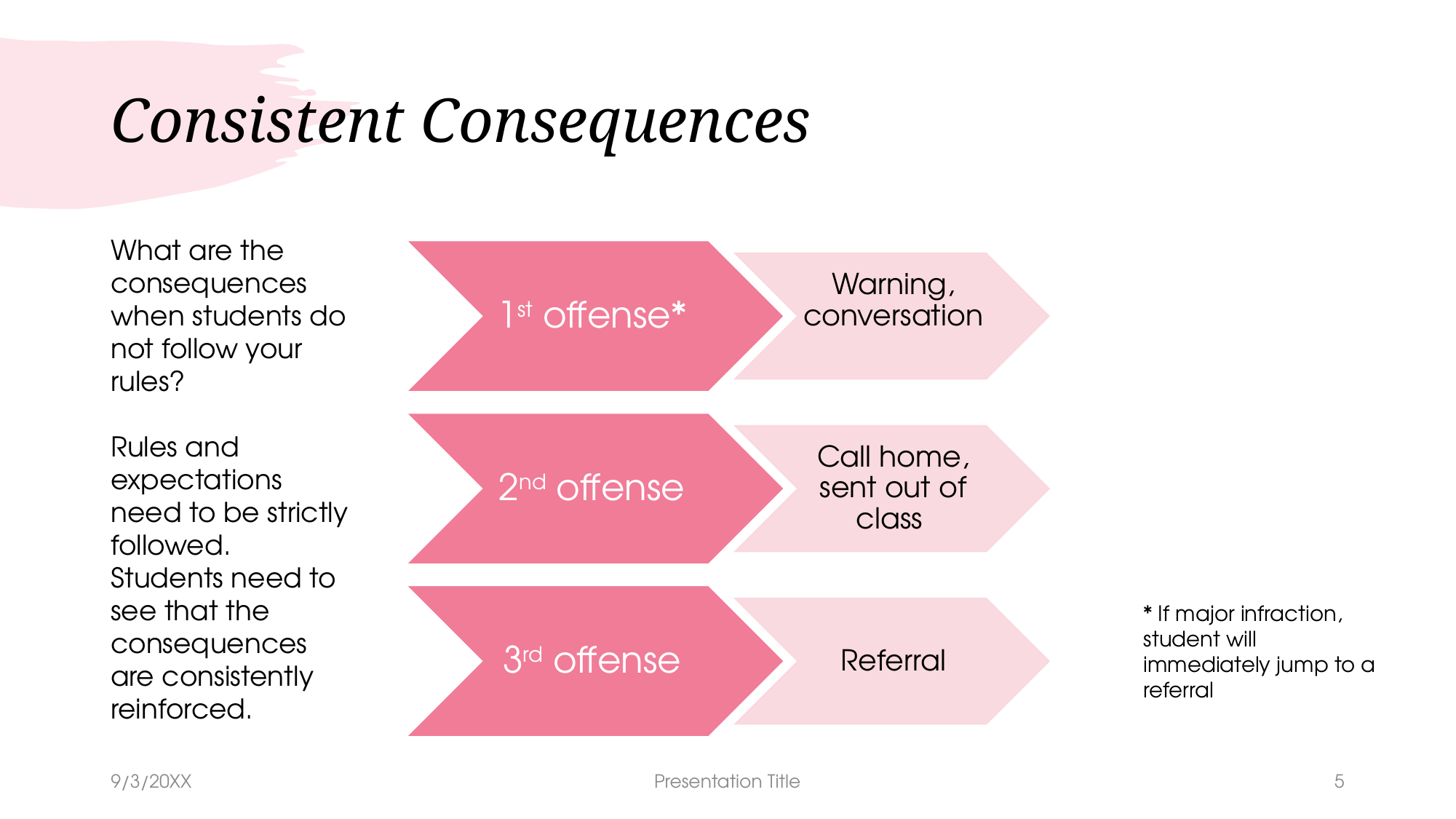

# Consistent Consequences
What are the consequences when students do not follow your rules?

Rules and expectations need to be strictly followed. Students need to see that the consequences are consistently reinforced.
1st offense*
Warning, conversation
2nd offense
Call home, sent out of class
3rd offense
Referral
* If major infraction, student will immediately jump to a referral
9/3/20XX
Presentation Title
5